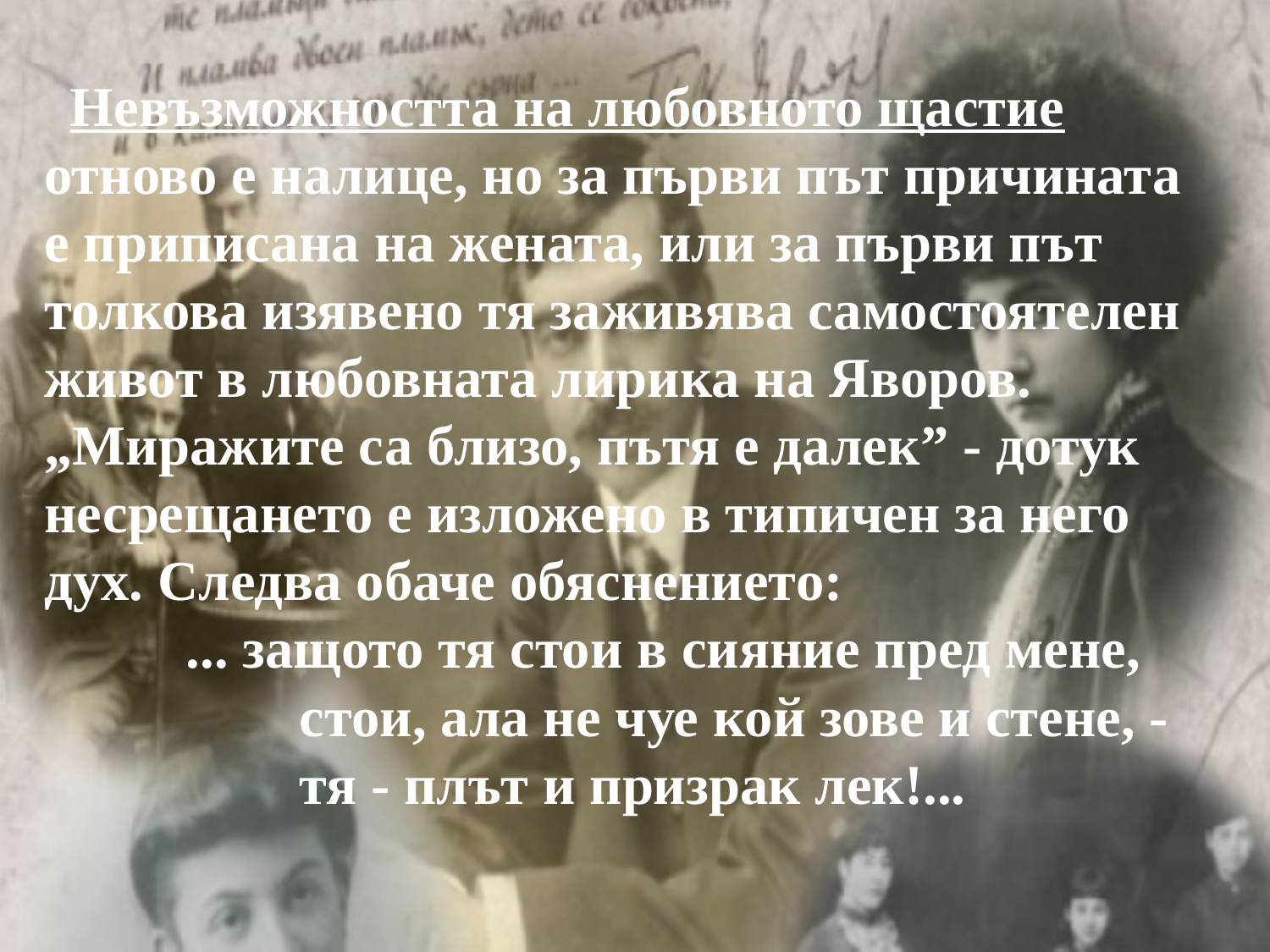

Невъзможността на любовното щастие отново е налице, но за първи път причината е приписана на жената, или за първи път толкова изявено тя заживява самостоятелен живот в любовната лирика на Яворов. „Миражите са близо, пътя е далек” - дотук несрещането е изложено в типичен за него дух. Следва обаче обяснението:
          ... защото тя стои в сияние пред мене, 
                  стои, ала не чуе кой зове и стене, -
                  тя - плът и призрак лек!...